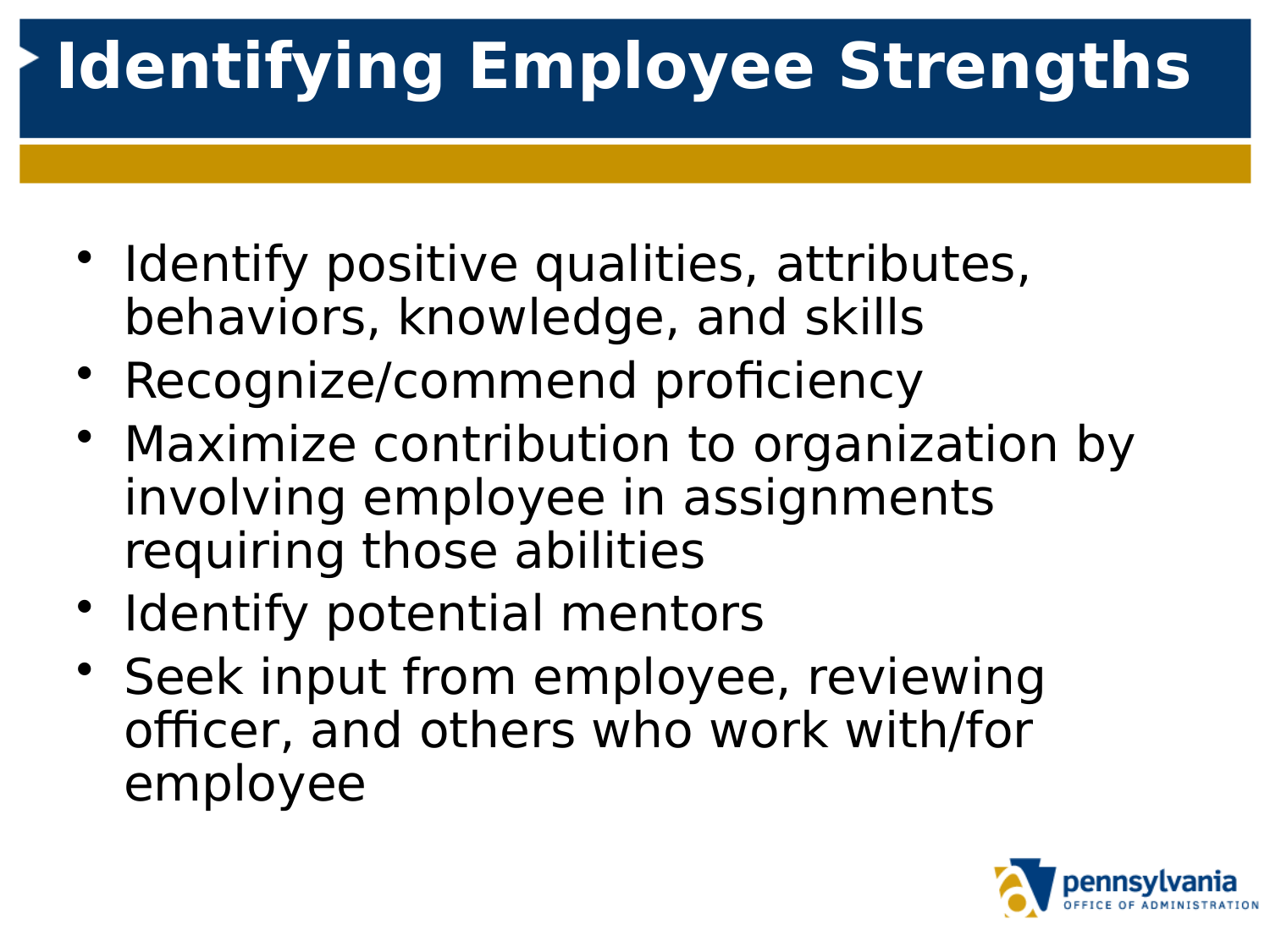

# Identifying Employee Strengths
Identify positive qualities, attributes, behaviors, knowledge, and skills
Recognize/commend proficiency
Maximize contribution to organization by involving employee in assignments requiring those abilities
Identify potential mentors
Seek input from employee, reviewing officer, and others who work with/for employee